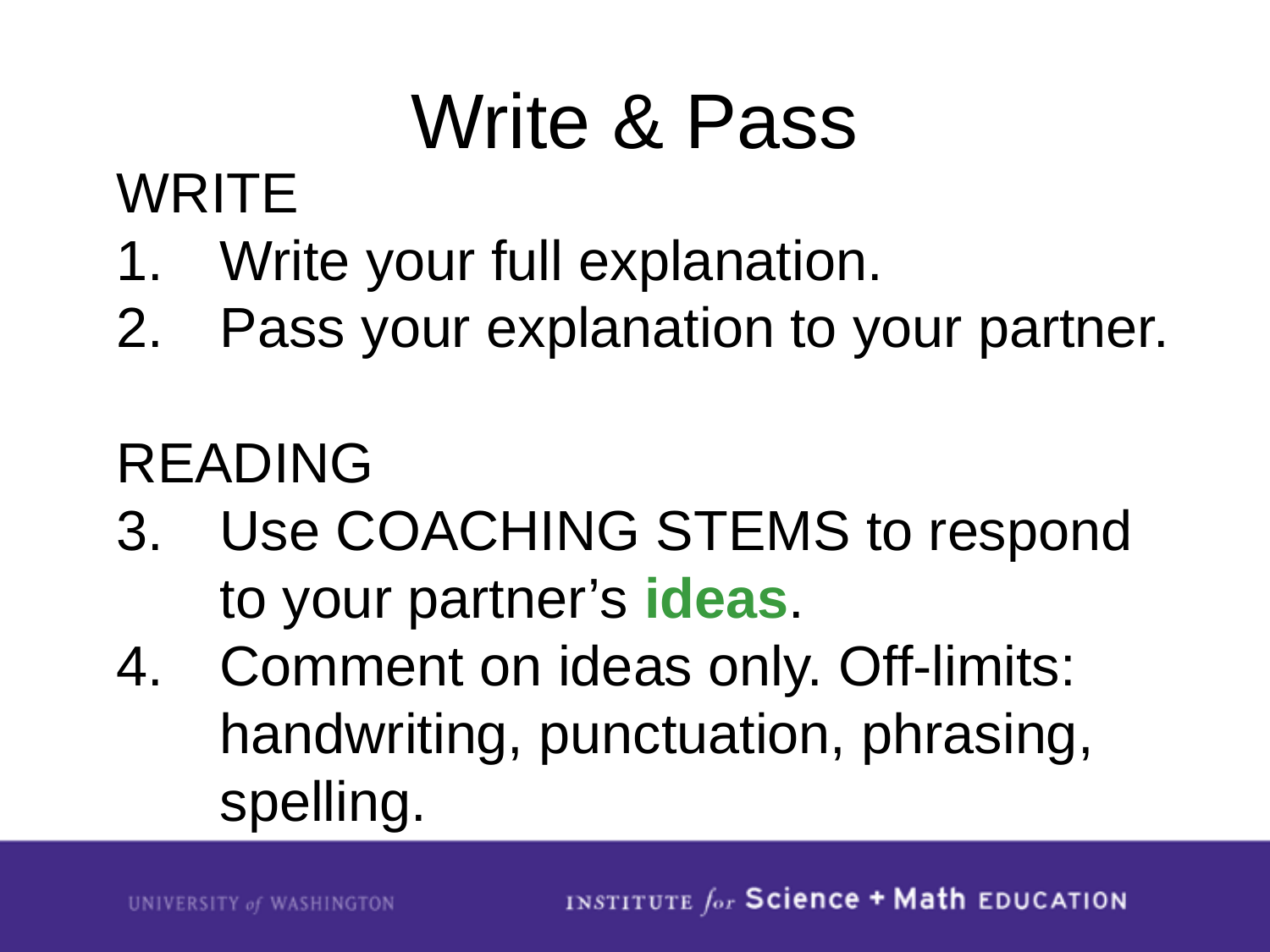

# Write & Pass
WRITE
Write your full explanation.
Pass your explanation to your partner.

READING
Use COACHING STEMS to respond to your partner’s ideas.
Comment on ideas only. Off-limits: handwriting, punctuation, phrasing, spelling.